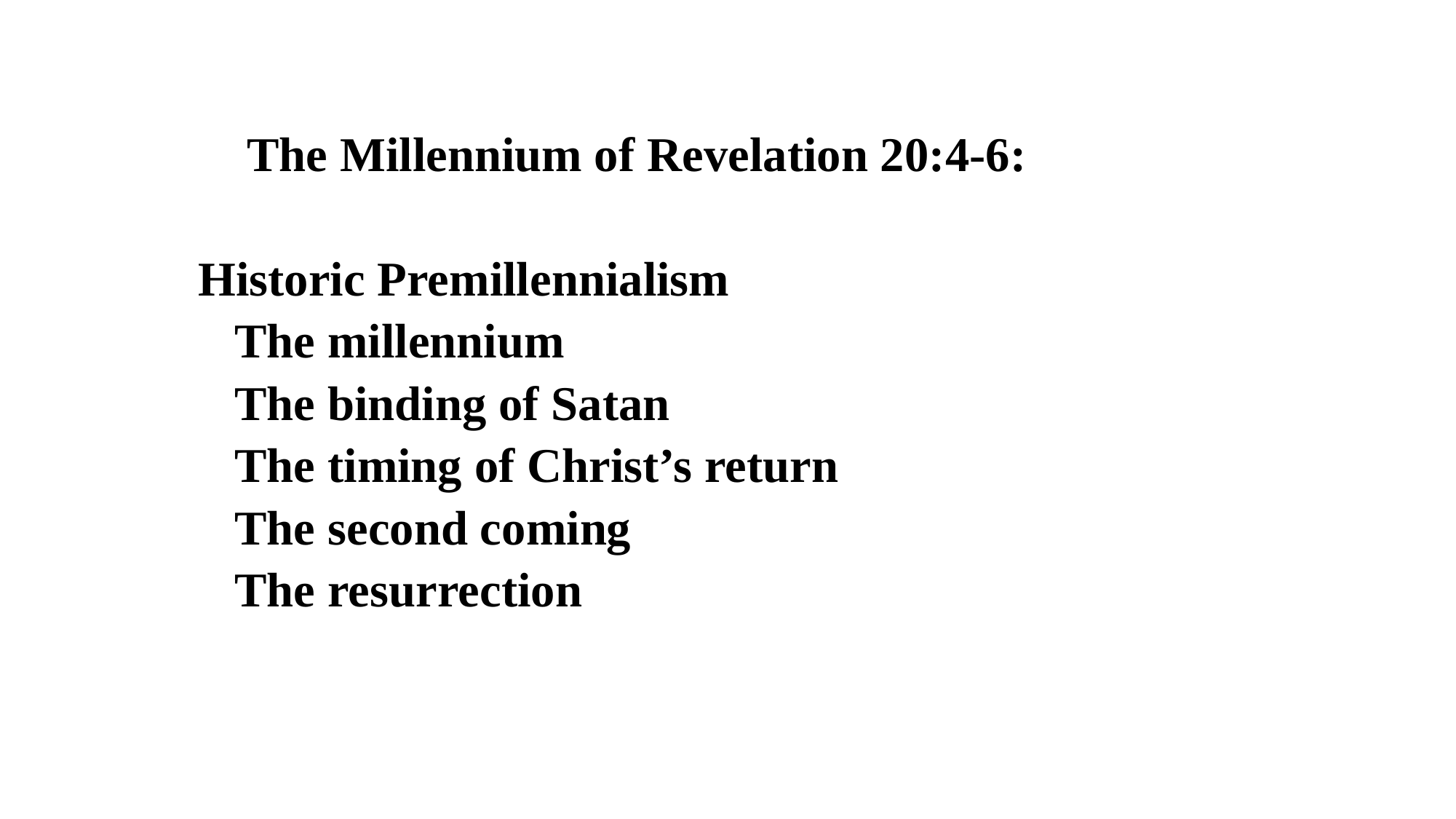

The Millennium of Revelation 20:4-6:
Historic Premillennialism
   The millennium
   The binding of Satan
   The timing of Christ’s return
   The second coming
   The resurrection